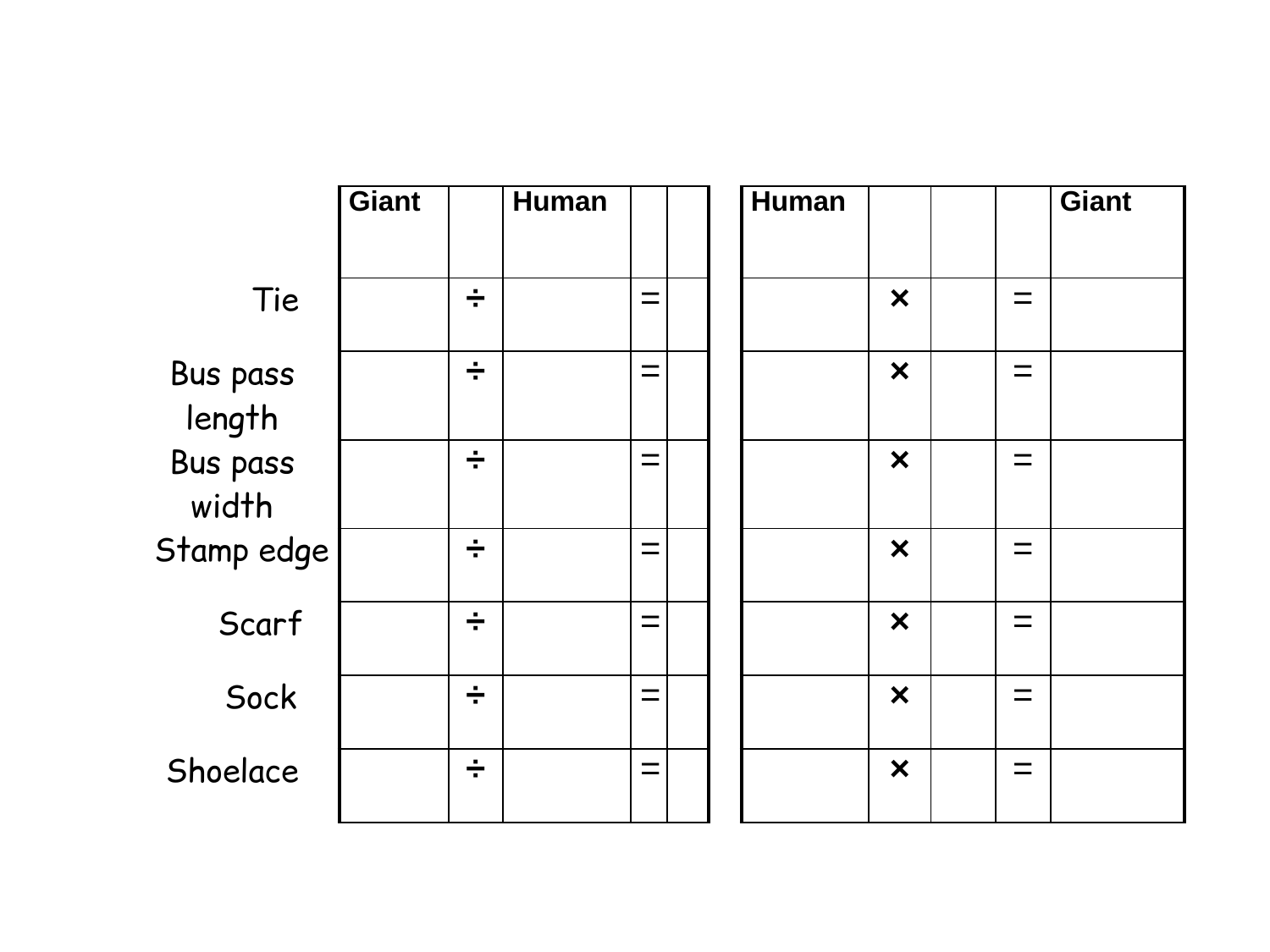

|  | Giant |  | Human |  |  |  | Human |  |  |  | Giant |
| --- | --- | --- | --- | --- | --- | --- | --- | --- | --- | --- | --- |
| Tie |  | ÷ |  | = |  |  |  | × |  | = |  |
| Bus pass length |  | ÷ |  | = |  |  |  | × |  | = |  |
| Bus pass width |  | ÷ |  | = |  |  |  | × |  | = |  |
| Stamp edge |  | ÷ |  | = |  |  |  | × |  | = |  |
| Scarf |  | ÷ |  | = |  |  |  | × |  | = |  |
| Sock |  | ÷ |  | = |  |  |  | × |  | = |  |
| Shoelace |  | ÷ |  | = |  |  |  | × |  | = |  |